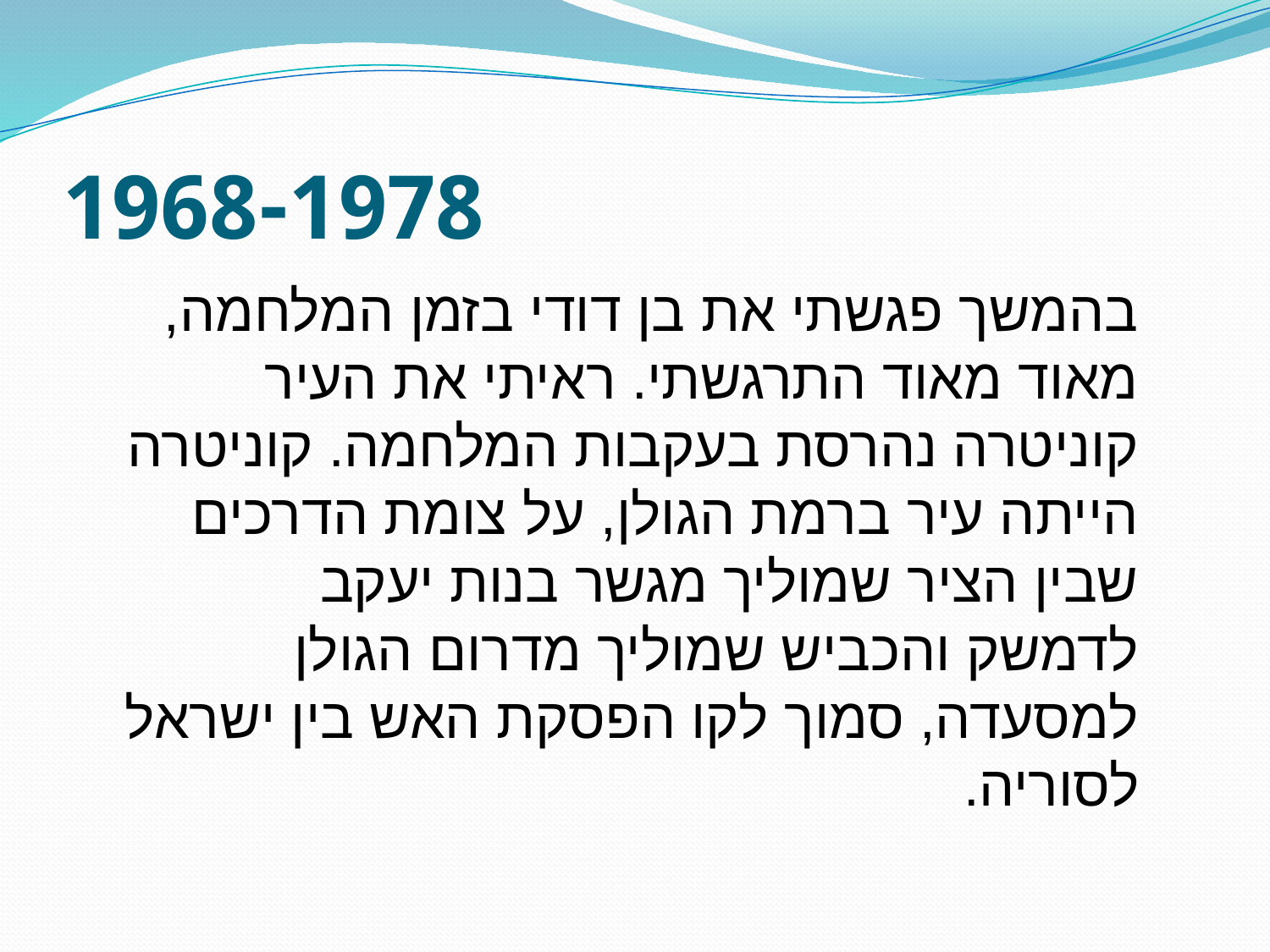

# 1968-1978
בהמשך פגשתי את בן דודי בזמן המלחמה, מאוד מאוד התרגשתי. ראיתי את העיר קוניטרה נהרסת בעקבות המלחמה. קוניטרה  הייתה עיר ברמת הגולן, על צומת הדרכים שבין הציר שמוליך מגשר בנות יעקב לדמשק והכביש שמוליך מדרום הגולן למסעדה, סמוך לקו הפסקת האש בין ישראל לסוריה.